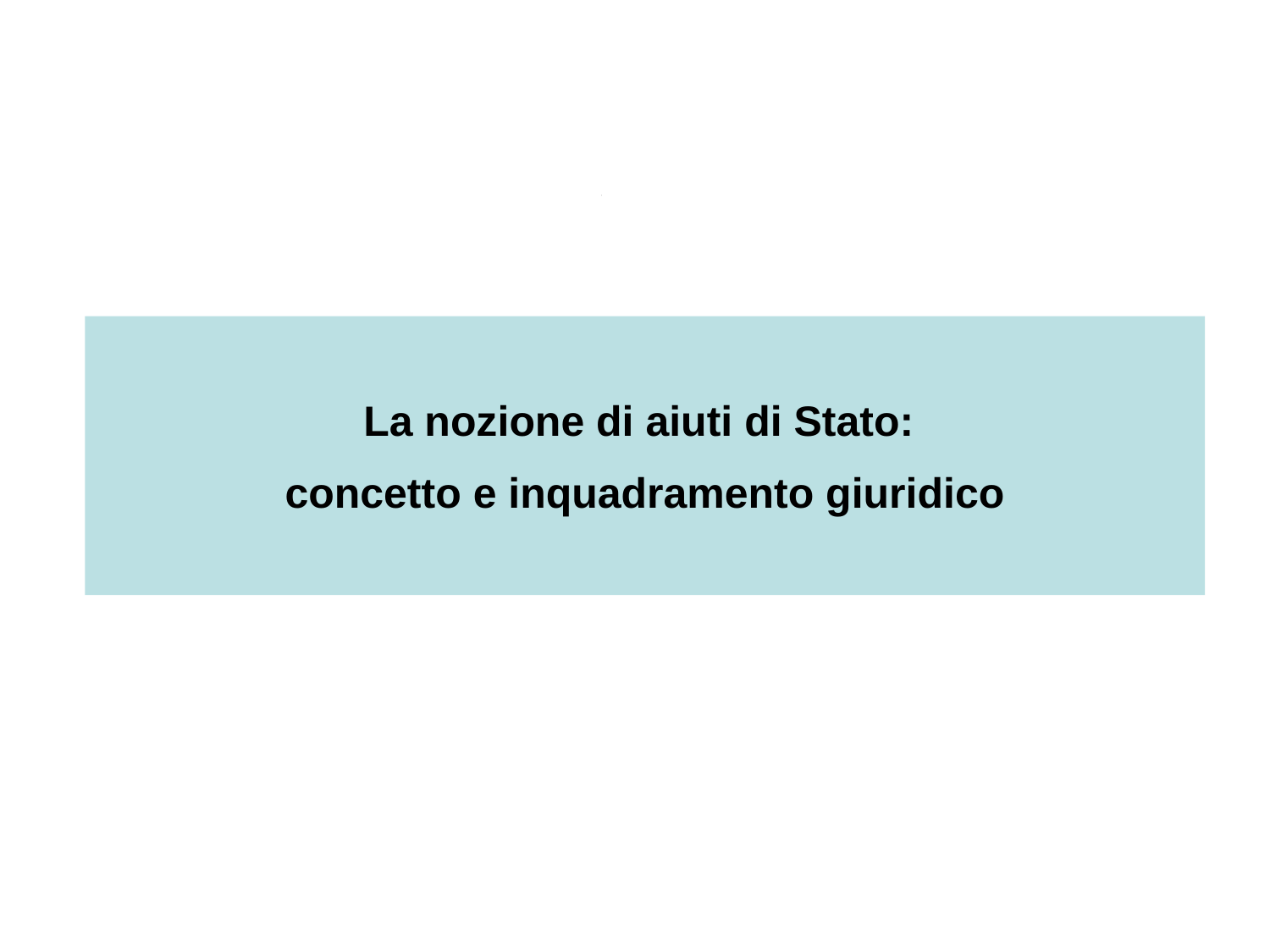

La nozione di aiuti di Stato:
concetto e inquadramento giuridico